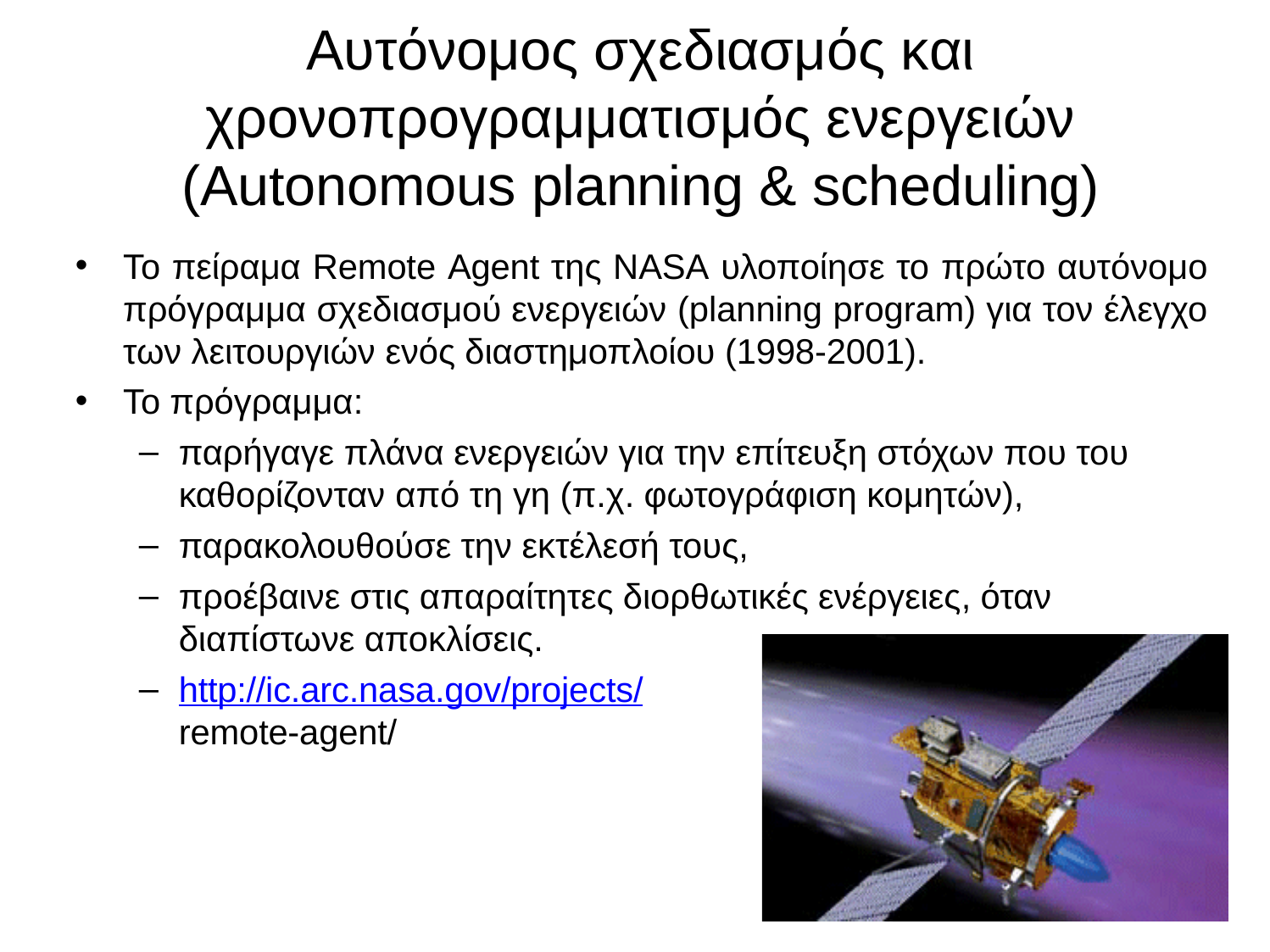

# Αυτόνομος σχεδιασμός και χρονοπρογραμματισμός ενεργειών (Autonomous planning & scheduling)
Το πείραμα Remote Agent της NASA υλοποίησε το πρώτο αυτόνομο πρόγραμμα σχεδιασμού ενεργειών (planning program) για τον έλεγχο των λειτουργιών ενός διαστημοπλοίου (1998-2001).
Το πρόγραμμα:
παρήγαγε πλάνα ενεργειών για την επίτευξη στόχων που του καθορίζονταν από τη γη (π.χ. φωτογράφιση κομητών),
παρακολουθούσε την εκτέλεσή τους,
προέβαινε στις απαραίτητες διορθωτικές ενέργειες, όταν διαπίστωνε αποκλίσεις.
http://ic.arc.nasa.gov/projects/ remote-agent/